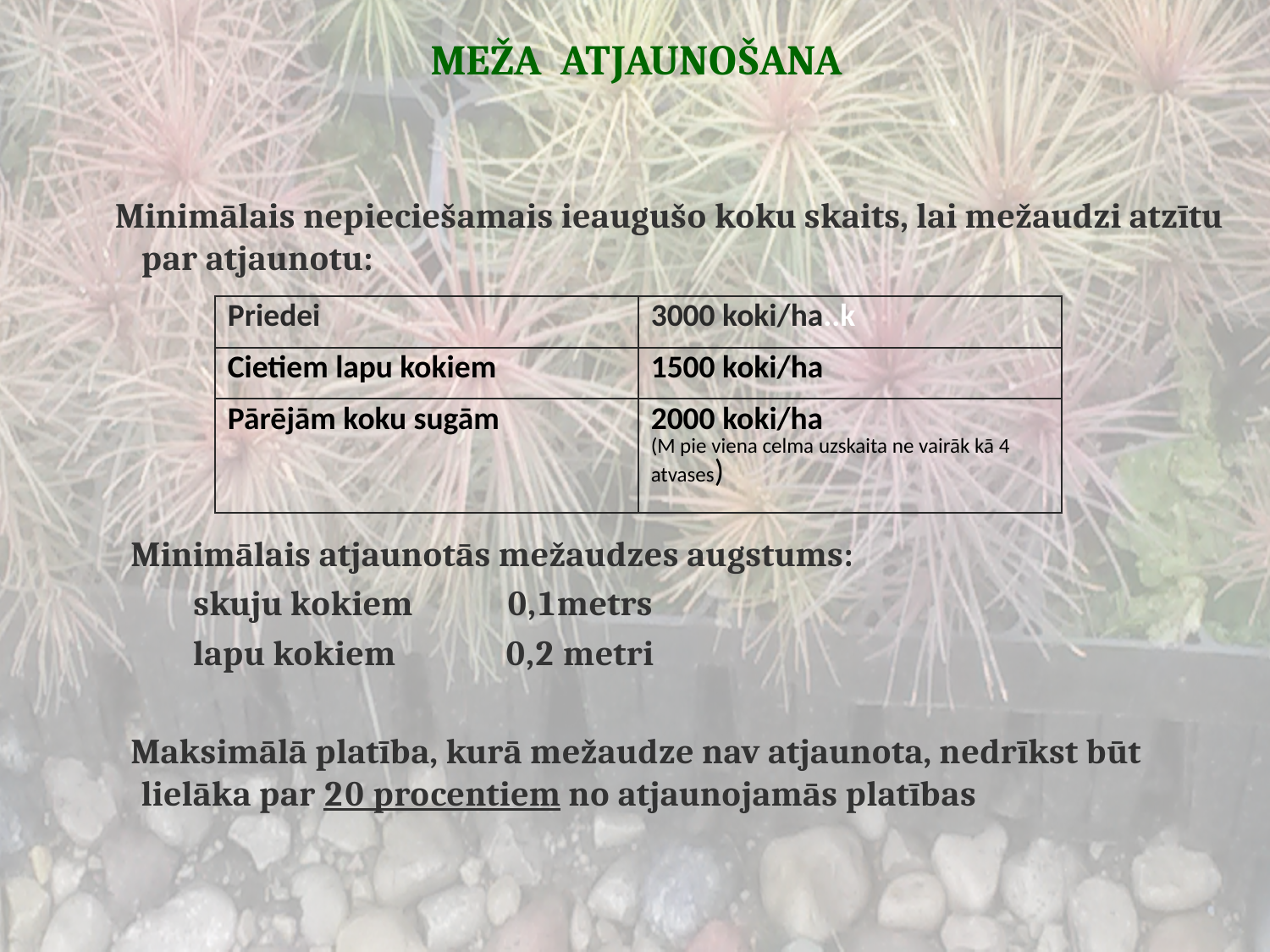

# MEŽA  ATJAUNOŠANA
Minimālais nepieciešamais ieaugušo koku skaits, lai mežaudzi atzītu par atjaunotu:

  Minimālais atjaunotās mežaudzes augstums:
          skuju kokiem            0,1metrs
          lapu kokiem              0,2 metri

  Maksimālā platība, kurā mežaudze nav atjaunota, nedrīkst būt  lielāka par 20 procentiem no atjaunojamās platības
| Priedei | 3000 koki/ha..k |
| --- | --- |
| Cietiem lapu kokiem | 1500 koki/ha |
| Pārējām koku sugām | 2000 koki/ha (M pie viena celma uzskaita ne vairāk kā 4 atvases) |